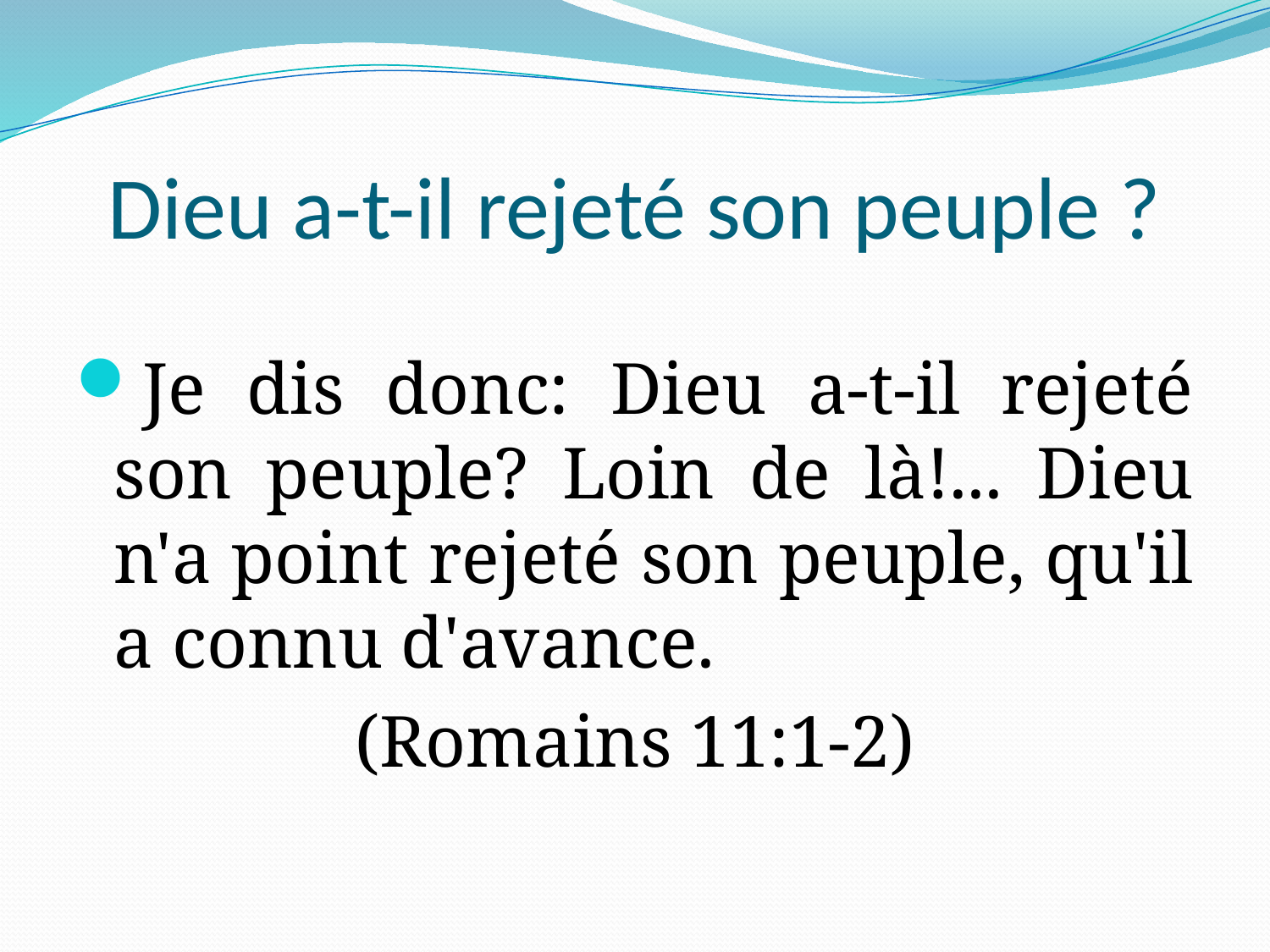

# Dieu a-t-il rejeté son peuple ?

Je dis donc: Dieu a-t-il rejeté son peuple? Loin de là!... Dieu n'a point rejeté son peuple, qu'il a connu d'avance.
(Romains 11:1-2)